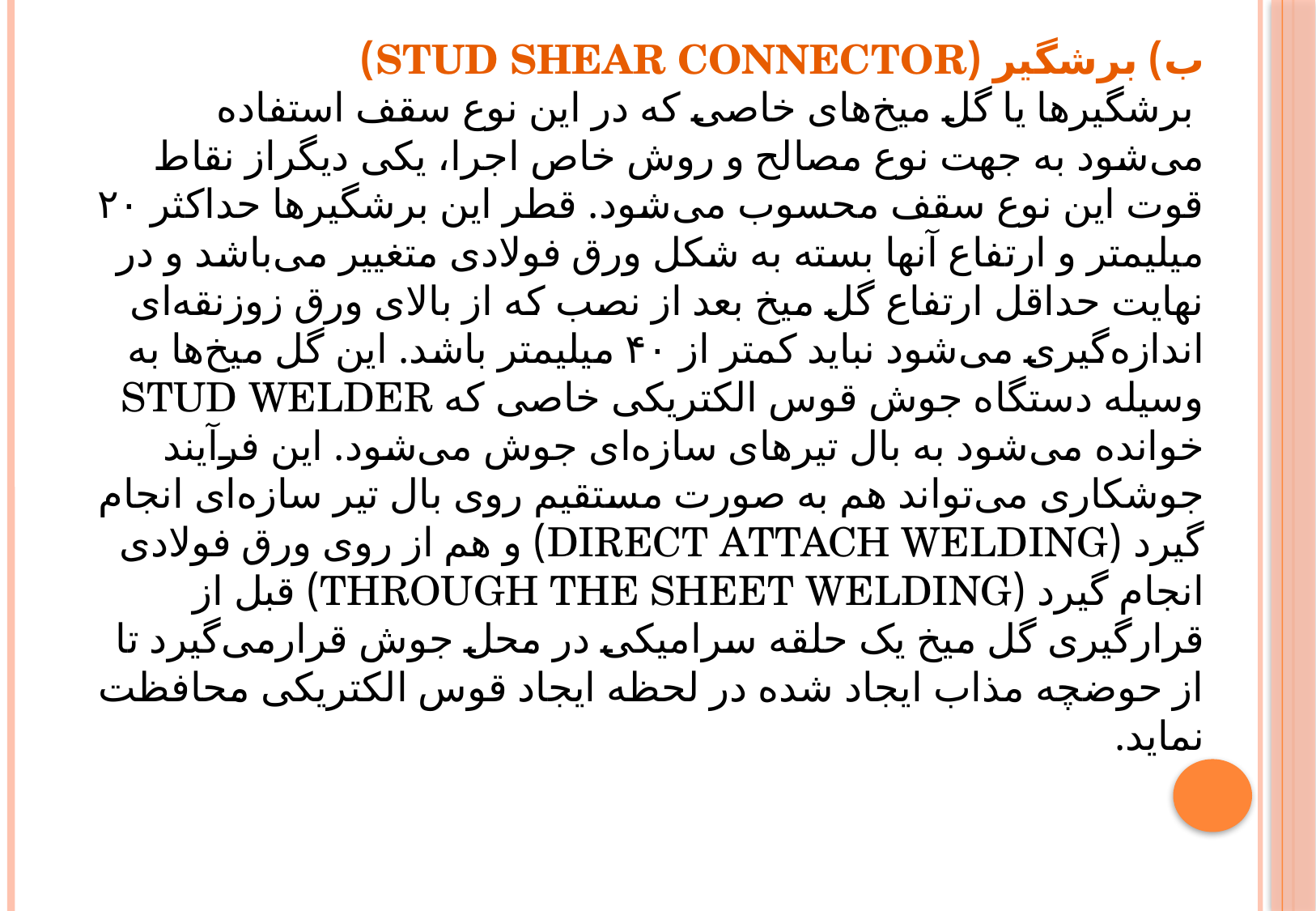

# ب) برشگیر (Stud Shear Connector)   برشگیرها یا گل میخ‌های خاصی که در این نوع سقف استفاده می‌شود به جهت نوع مصالح و روش خاص اجرا، یکی دیگراز نقاط قوت این نوع سقف محسوب می‌شود. قطر این برشگیرها حداکثر ۲۰ میلیمتر و ارتفاع آنها بسته به شکل ورق فولادی متغییر می‌باشد و در نهایت حداقل ارتفاع گل میخ بعد از نصب که از بالای ورق زوزنقه‌ای اندازه‌گیری می‌شود نباید کمتر از ۴۰ میلیمتر باشد. این گل میخ‌ها به وسیله دستگاه جوش قوس الکتریکی خاصی که Stud Welder خوانده می‌شود به بال تیرهای سازه‌ای جوش می‌شود. این فرآیند جوشکاری می‌تواند هم به صورت مستقیم روی بال تیر سازه‌ای انجام گیرد (Direct Attach Welding) و هم از روی ورق فولادی انجام گیرد (Through the Sheet Welding) قبل از قرارگیری گل میخ یک حلقه سرامیکی در محل جوش قرارمی‌گیرد تا از حوضچه مذاب ایجاد شده در لحظه ایجاد قوس الکتریکی محافظت نماید.